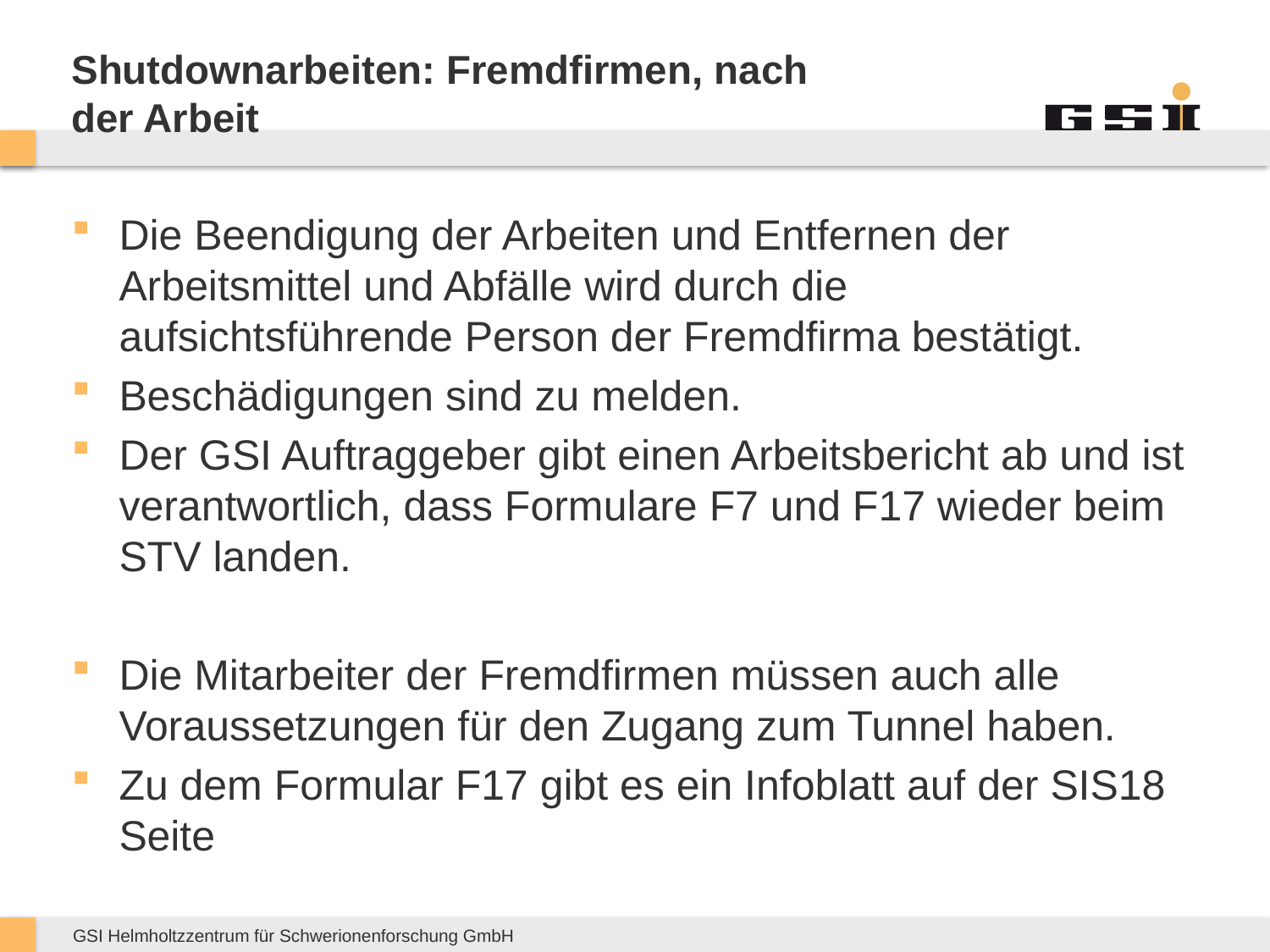

# Shutdownarbeiten: Fremdfirmen, nach der Arbeit
Die Beendigung der Arbeiten und Entfernen der Arbeitsmittel und Abfälle wird durch die aufsichtsführende Person der Fremdfirma bestätigt.
Beschädigungen sind zu melden.
Der GSI Auftraggeber gibt einen Arbeitsbericht ab und ist verantwortlich, dass Formulare F7 und F17 wieder beim STV landen.

Die Mitarbeiter der Fremdfirmen müssen auch alle Voraussetzungen für den Zugang zum Tunnel haben.
Zu dem Formular F17 gibt es ein Infoblatt auf der SIS18 Seite